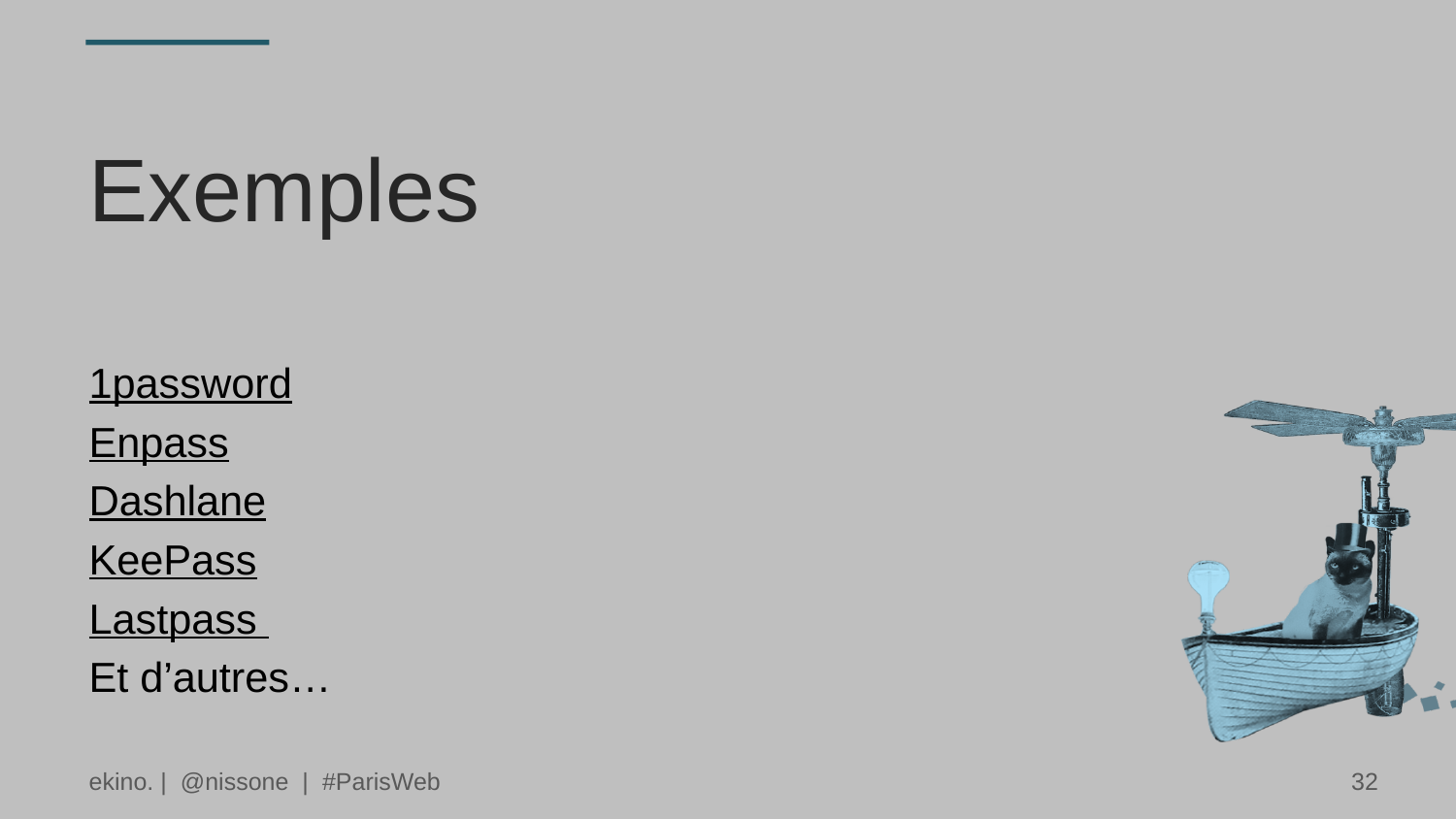

# Exemples
1password
Enpass
Dashlane
KeePass
Lastpass
Et d’autres…
ekino. |  @nissone  |  #ParisWeb
32